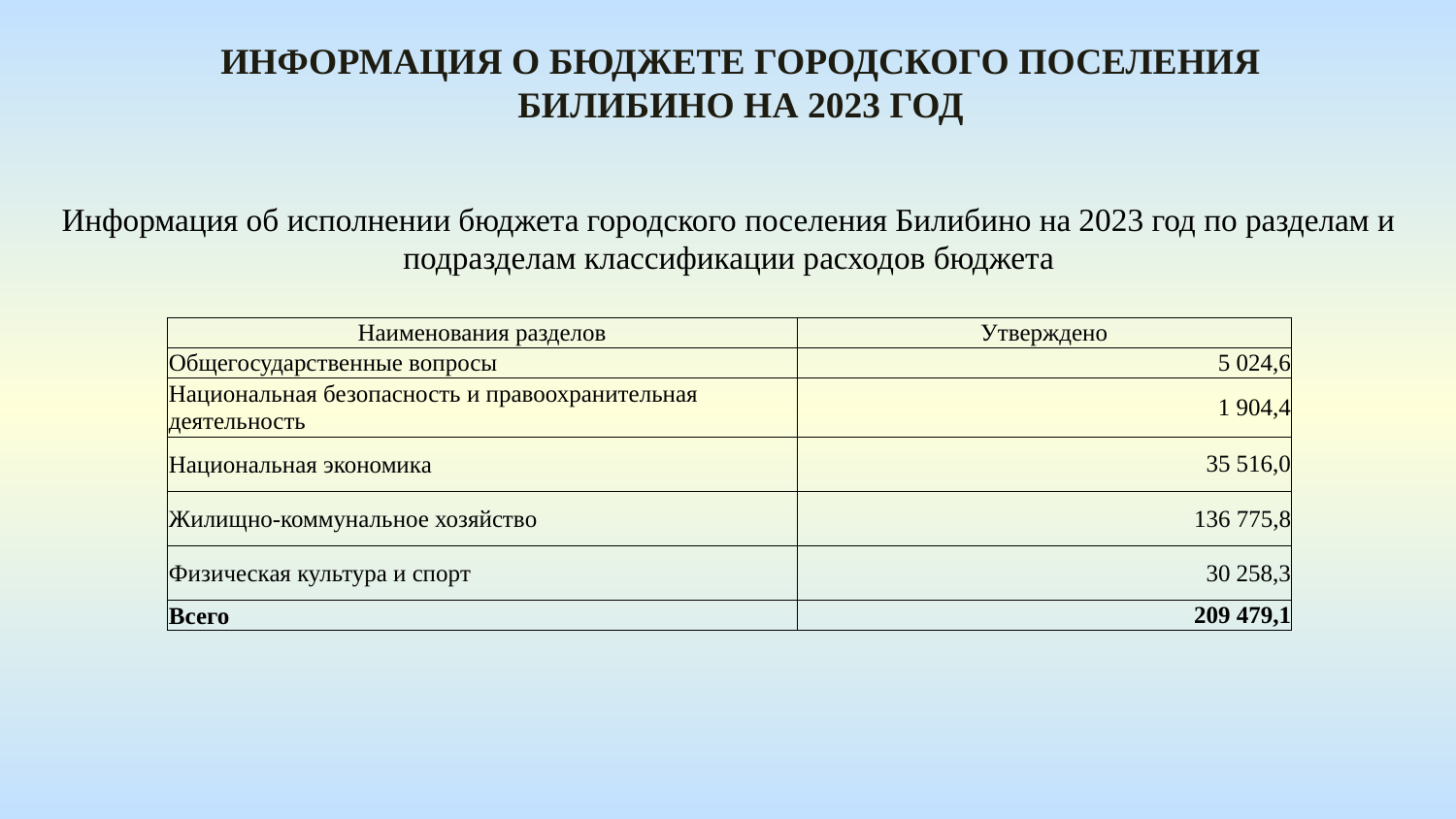

Информация о бюджете городского поселения Билибино На 2023 год
Информация об исполнении бюджета городского поселения Билибино на 2023 год по разделам и подразделам классификации расходов бюджета
| Наименования разделов | Утверждено |
| --- | --- |
| Общегосударственные вопросы | 5 024,6 |
| Национальная безопасность и правоохранительная деятельность | 1 904,4 |
| Национальная экономика | 35 516,0 |
| Жилищно-коммунальное хозяйство | 136 775,8 |
| Физическая культура и спорт | 30 258,3 |
| Всего | 209 479,1 |